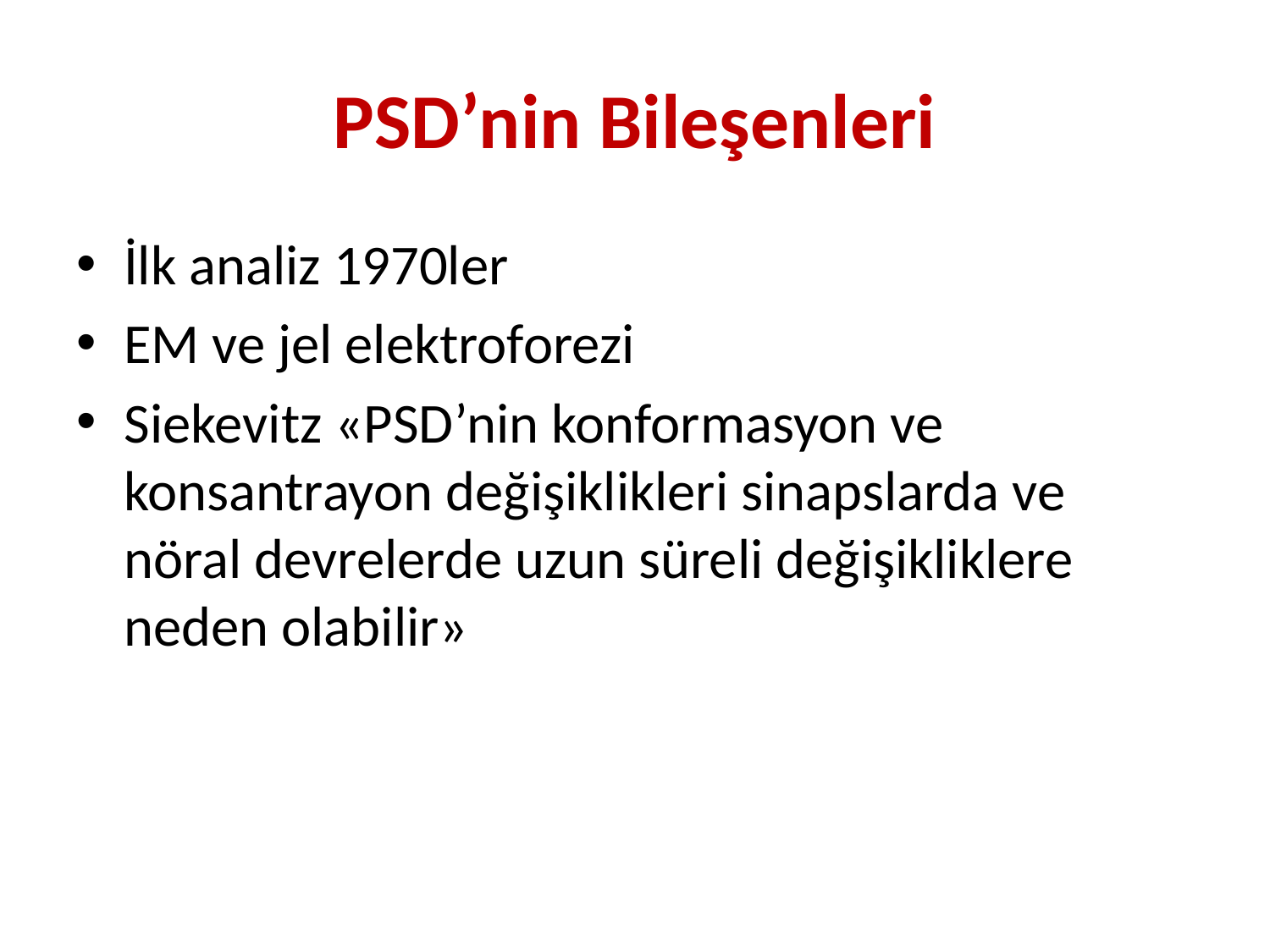

# PSD’nin Bileşenleri
İlk analiz 1970ler
EM ve jel elektroforezi
Siekevitz «PSD’nin konformasyon ve konsantrayon değişiklikleri sinapslarda ve nöral devrelerde uzun süreli değişikliklere neden olabilir»